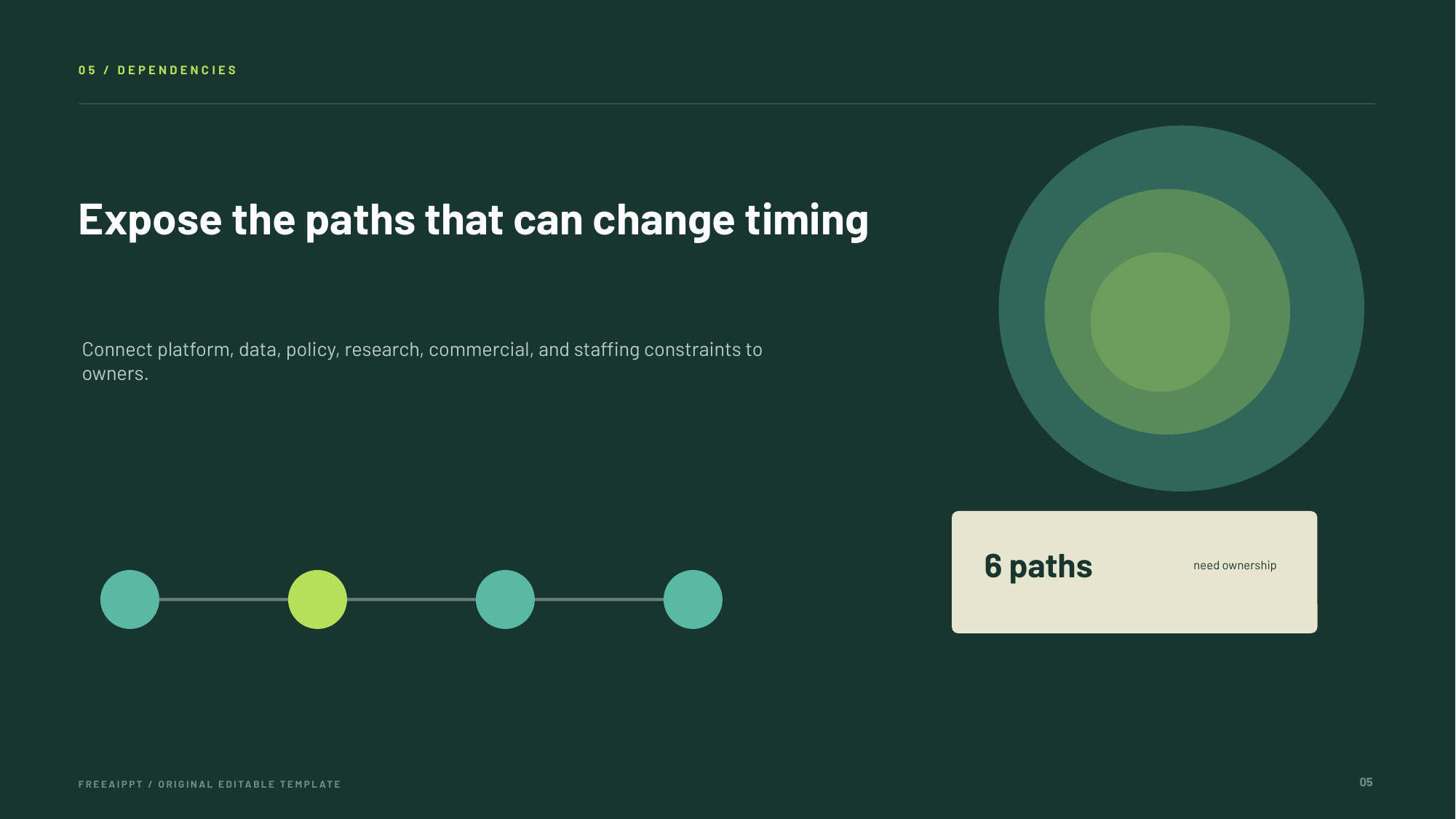

05 / DEPENDENCIES

Expose the paths that can change timing

Connect platform, data, policy, research, commercial, and staffing constraints to owners.

6 paths
need ownership

05
FREEAIPPT / ORIGINAL EDITABLE TEMPLATE